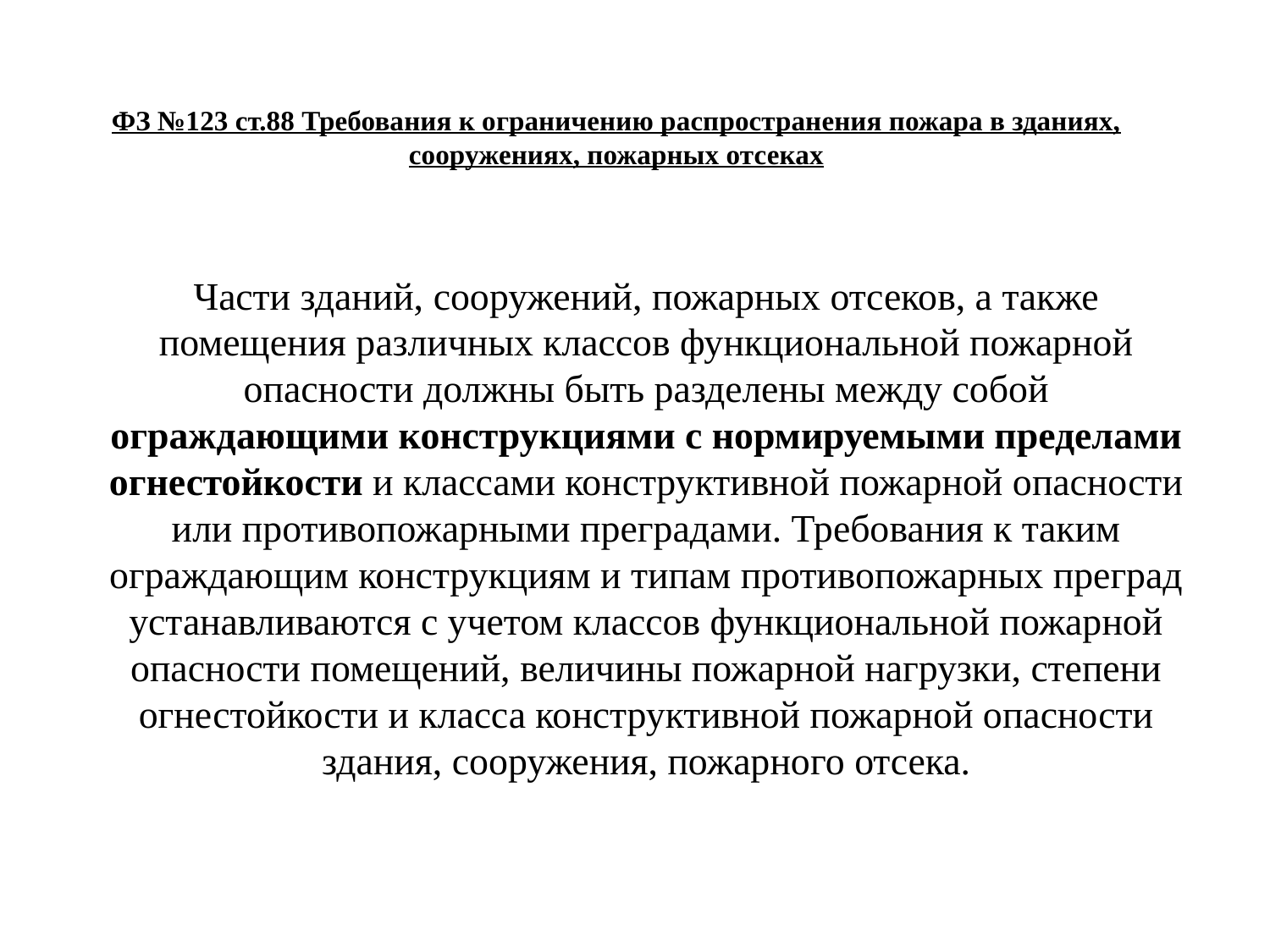

# ФЗ №123 ст.88 Требования к ограничению распространения пожара в зданиях, сооружениях, пожарных отсеках

Части зданий, сооружений, пожарных отсеков, а также помещения различных классов функциональной пожарной опасности должны быть разделены между собой ограждающими конструкциями с нормируемыми пределами огнестойкости и классами конструктивной пожарной опасности или противопожарными преградами. Требования к таким ограждающим конструкциям и типам противопожарных преград устанавливаются с учетом классов функциональной пожарной опасности помещений, величины пожарной нагрузки, степени огнестойкости и класса конструктивной пожарной опасности здания, сооружения, пожарного отсека.